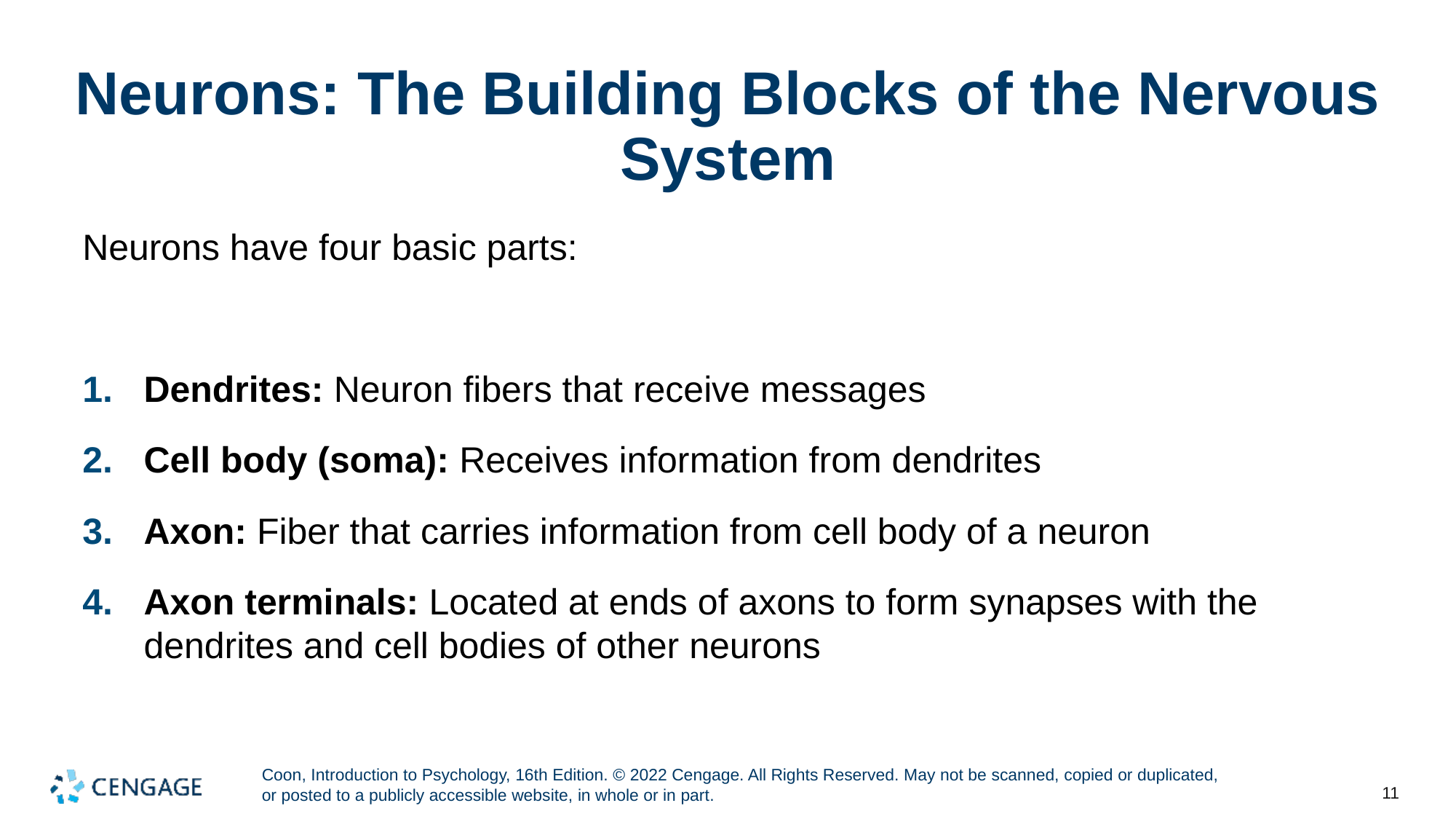

# Neurons: The Building Blocks of the Nervous System
Neurons have four basic parts:

Dendrites: Neuron fibers that receive messages
Cell body (soma): Receives information from dendrites
Axon: Fiber that carries information from cell body of a neuron
Axon terminals: Located at ends of axons to form synapses with the dendrites and cell bodies of other neurons